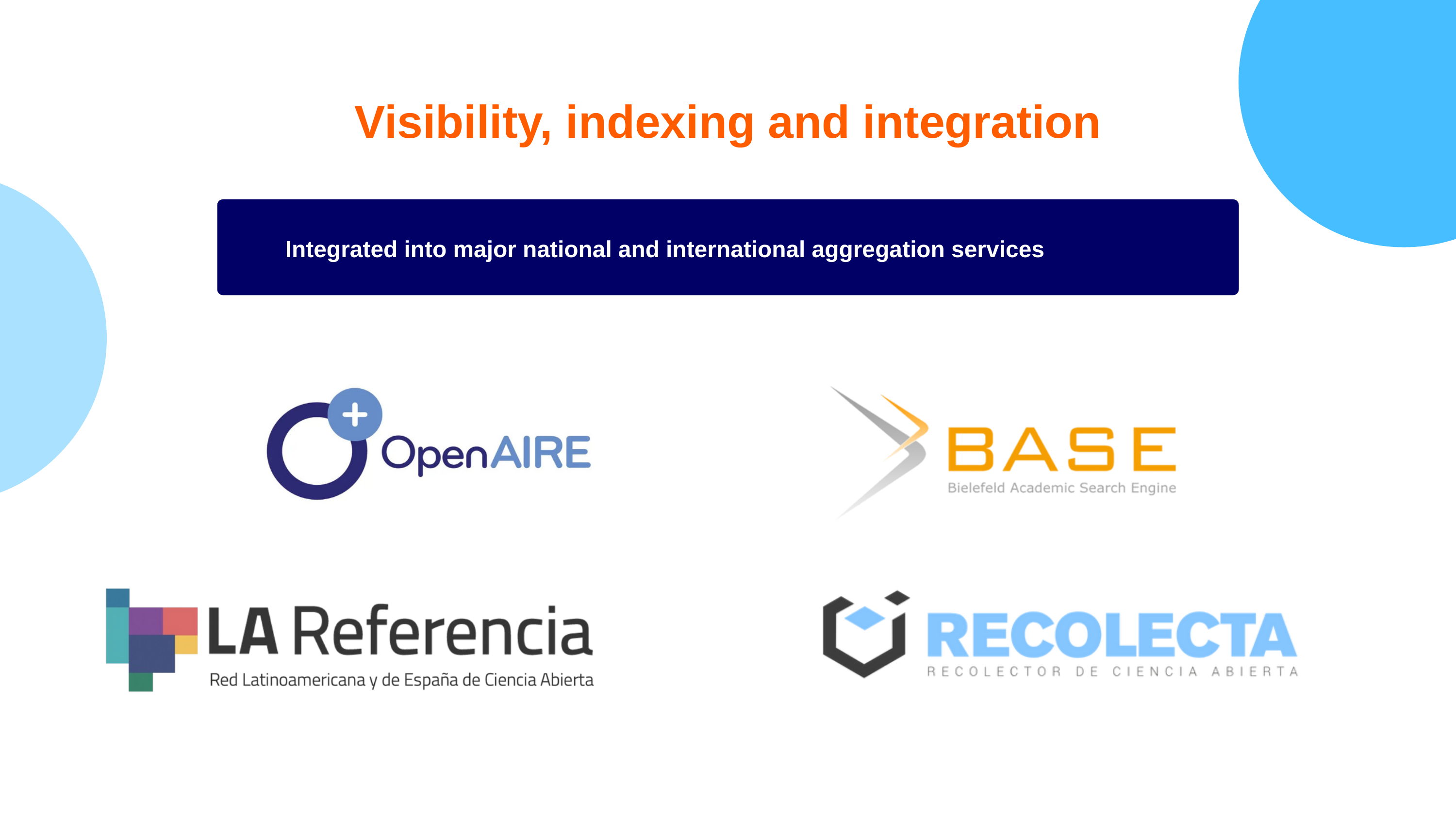

Visibility, indexing and integration

Integrated into major national and international aggregation services